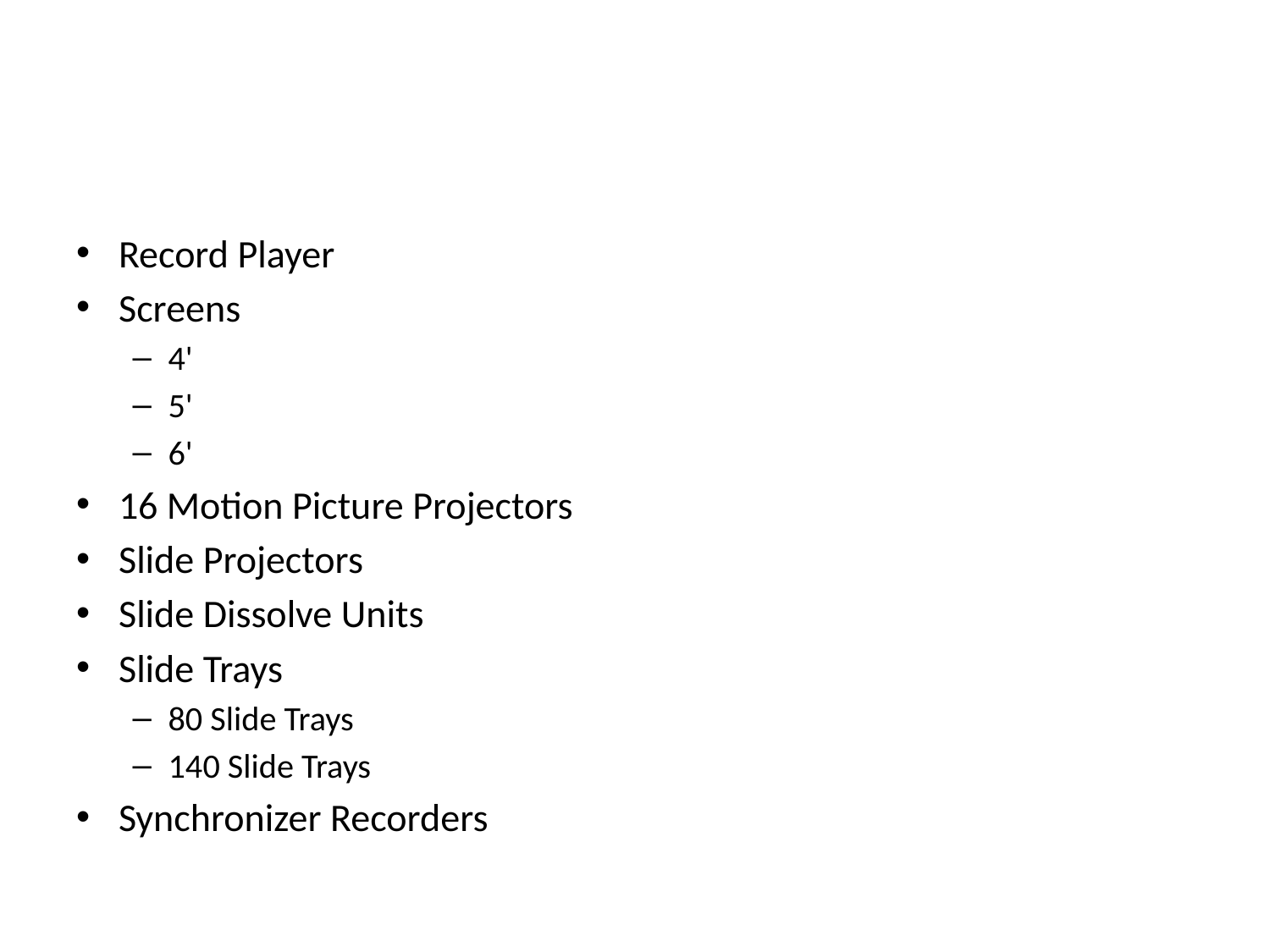

#
Record Player
Screens
4'
5'
6'
16 Motion Picture Projectors
Slide Projectors
Slide Dissolve Units
Slide Trays
80 Slide Trays
140 Slide Trays
Synchronizer Recorders